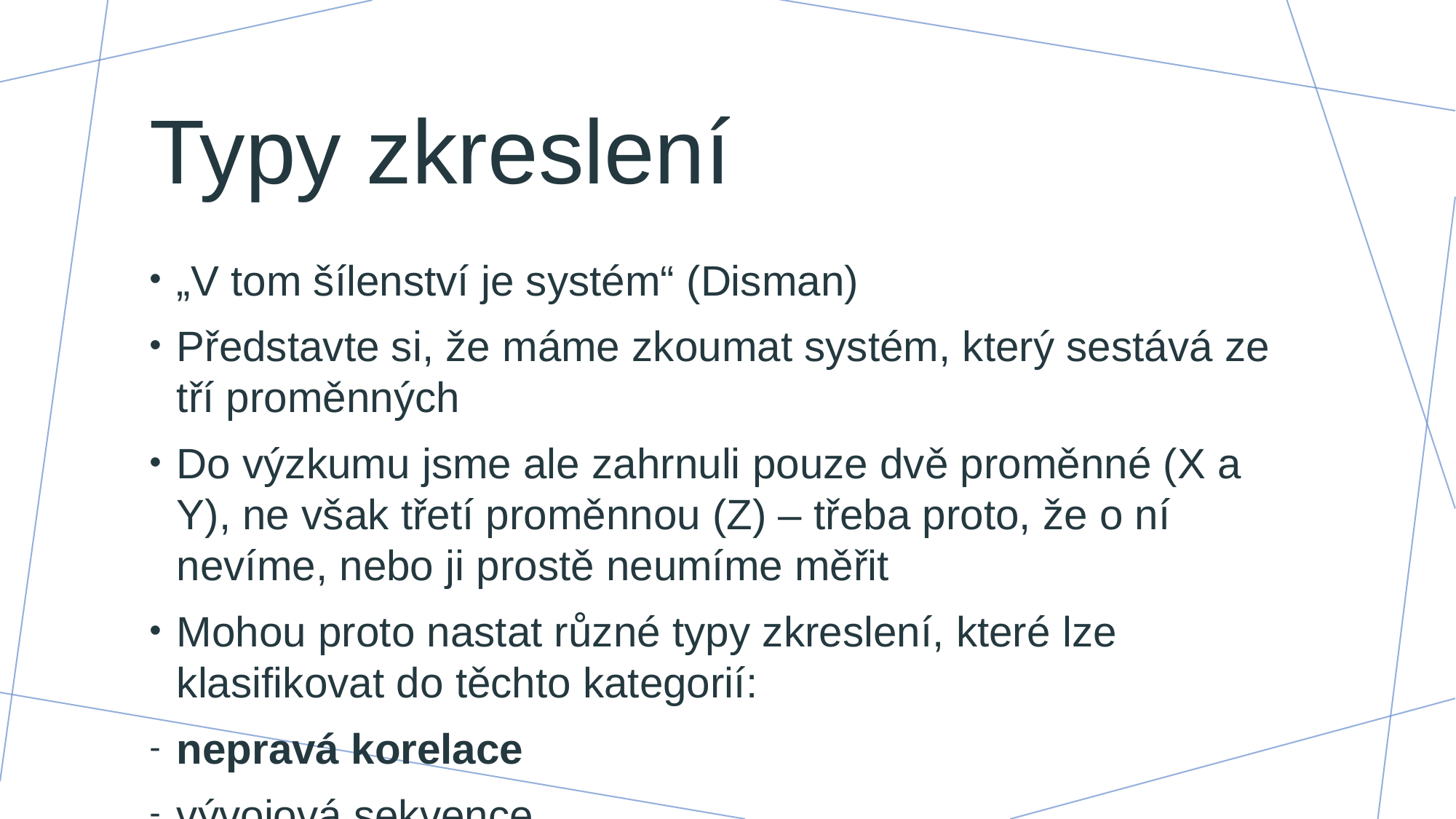

# Typy zkreslení
„V tom šílenství je systém“ (Disman)
Představte si, že máme zkoumat systém, který sestává ze tří proměnných
Do výzkumu jsme ale zahrnuli pouze dvě proměnné (X a Y), ne však třetí proměnnou (Z) – třeba proto, že o ní nevíme, nebo ji prostě neumíme měřit
Mohou proto nastat různé typy zkreslení, které lze klasifikovat do těchto kategorií:
nepravá korelace
vývojová sekvence
chybějící střední člen
dvojí příčina